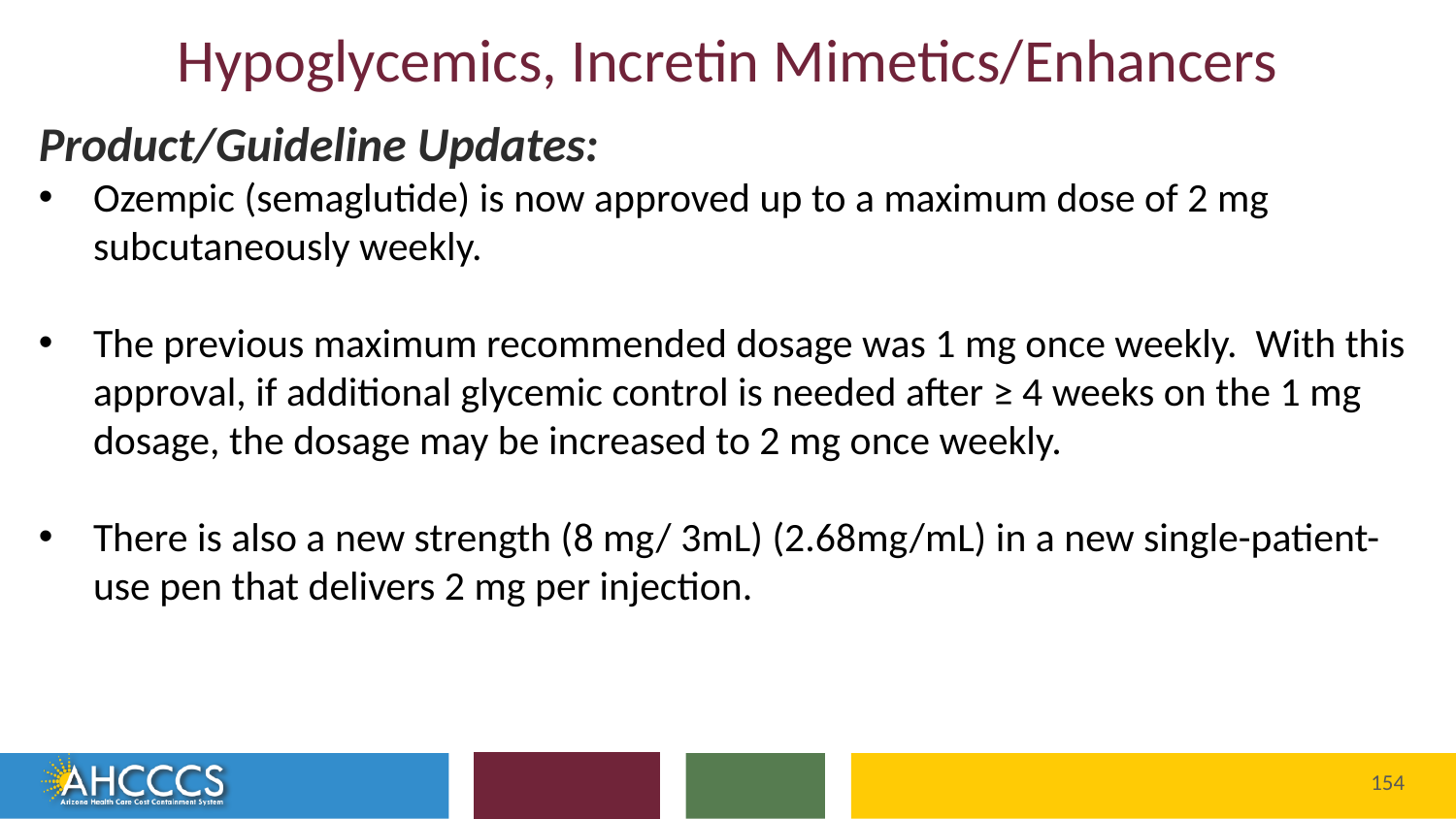

# Hypoglycemics, Incretin Mimetics/Enhancers
Product/Guideline Updates:
Ozempic (semaglutide) is now approved up to a maximum dose of 2 mg subcutaneously weekly.

The previous maximum recommended dosage was 1 mg once weekly.  With this approval, if additional glycemic control is needed after ≥ 4 weeks on the 1 mg dosage, the dosage may be increased to 2 mg once weekly.

There is also a new strength (8 mg/ 3mL) (2.68mg/mL) in a new single-patient-use pen that delivers 2 mg per injection.